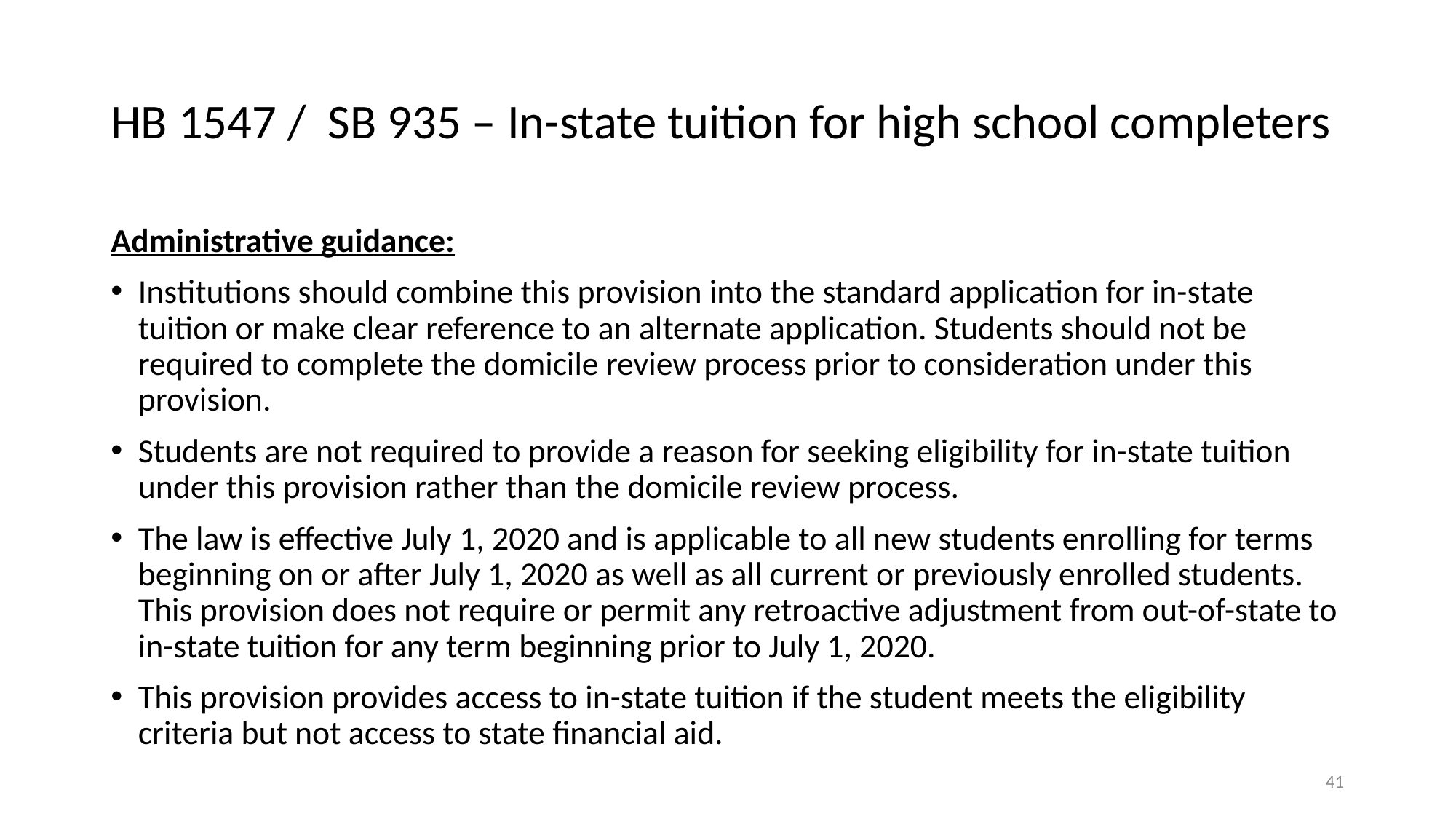

# HB 1547 /  SB 935 – In-state tuition for high school completers
Administrative guidance:
Institutions should combine this provision into the standard application for in-state tuition or make clear reference to an alternate application. Students should not be required to complete the domicile review process prior to consideration under this provision.
Students are not required to provide a reason for seeking eligibility for in-state tuition under this provision rather than the domicile review process.
The law is effective July 1, 2020 and is applicable to all new students enrolling for terms beginning on or after July 1, 2020 as well as all current or previously enrolled students. This provision does not require or permit any retroactive adjustment from out-of-state to in-state tuition for any term beginning prior to July 1, 2020.
This provision provides access to in-state tuition if the student meets the eligibility criteria but not access to state financial aid.
41